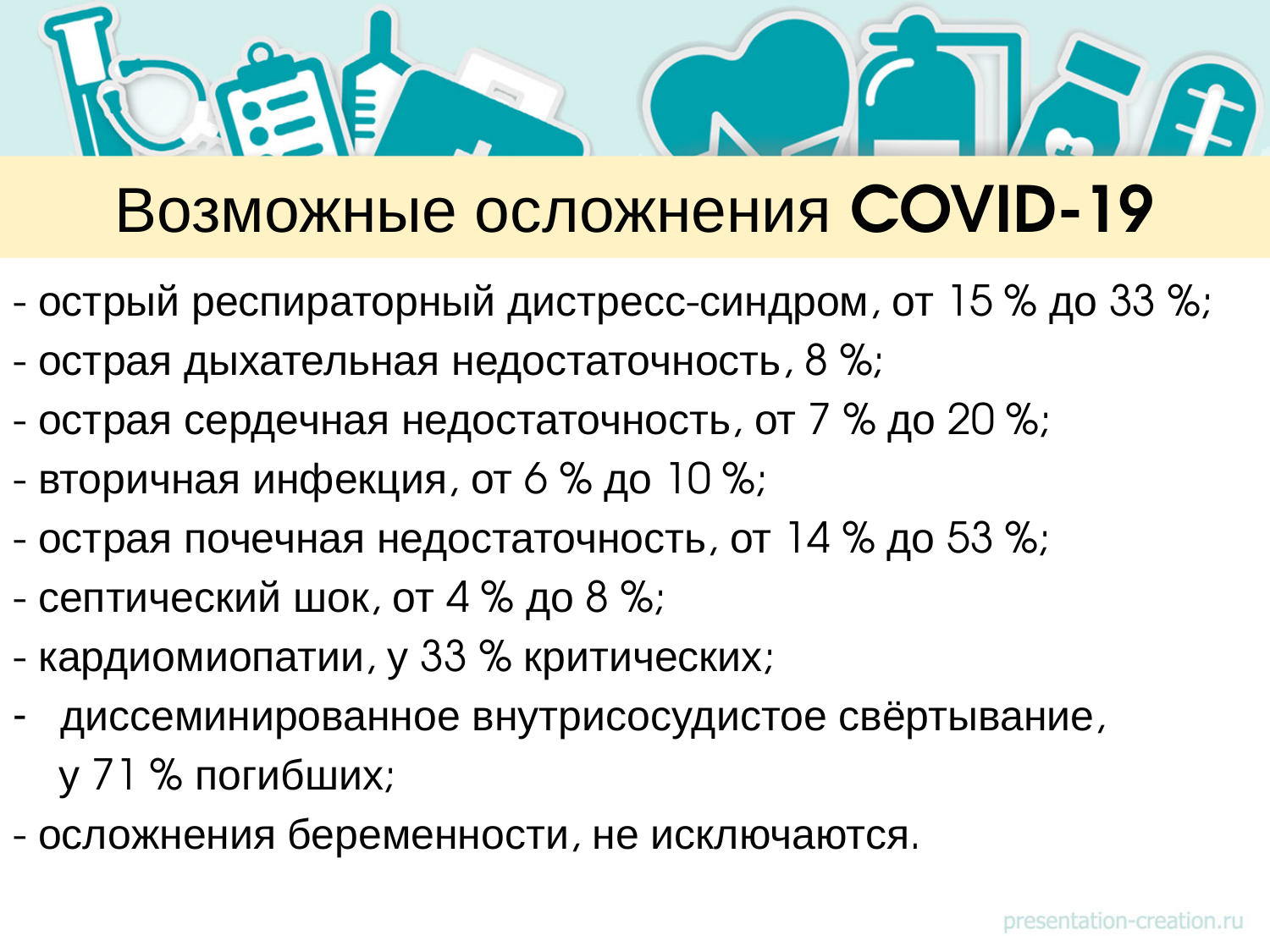

# Возможные осложнения COVID-19
- острый респираторный дистресс-синдром, от 15 % до 33 %;
- острая дыхательная недостаточность, 8 %;
- острая сердечная недостаточность, от 7 % до 20 %;
- вторичная инфекция, от 6 % до 10 %;
- острая почечная недостаточность, от 14 % до 53 %;
- септический шок, от 4 % до 8 %;
- кардиомиопатии, у 33 % критических;
диссеминированное внутрисосудистое свёртывание,
    у 71 % погибших;
- осложнения беременности, не исключаются.